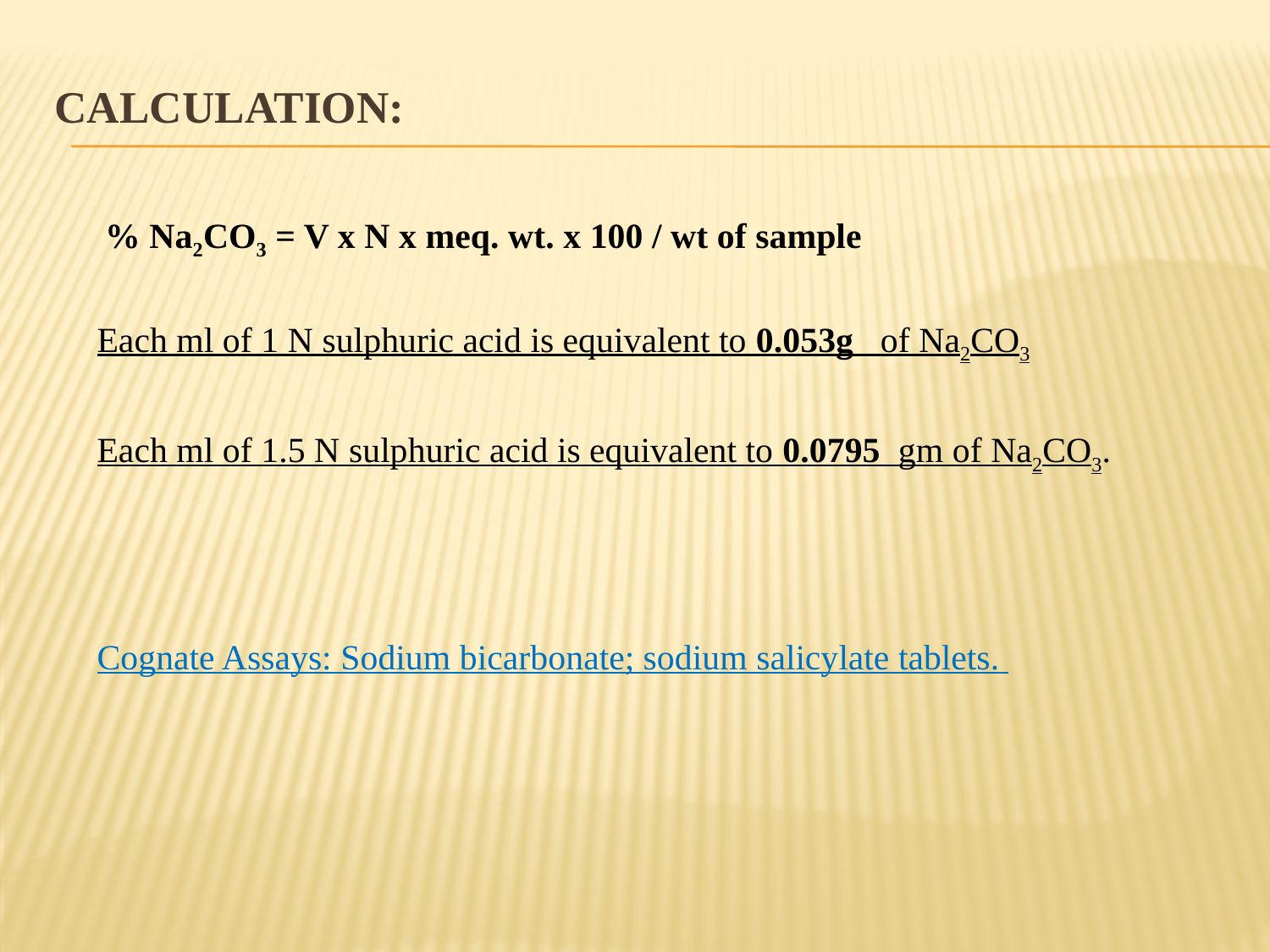

# Calculation:
 % Na2CO3 = V x N x meq. wt. x 100 / wt of sample

Each ml of 1 N sulphuric acid is equivalent to 0.053g   of Na2CO3

Each ml of 1.5 N sulphuric acid is equivalent to 0.0795  gm of Na2CO3.

Cognate Assays: Sodium bicarbonate; sodium salicylate tablets.